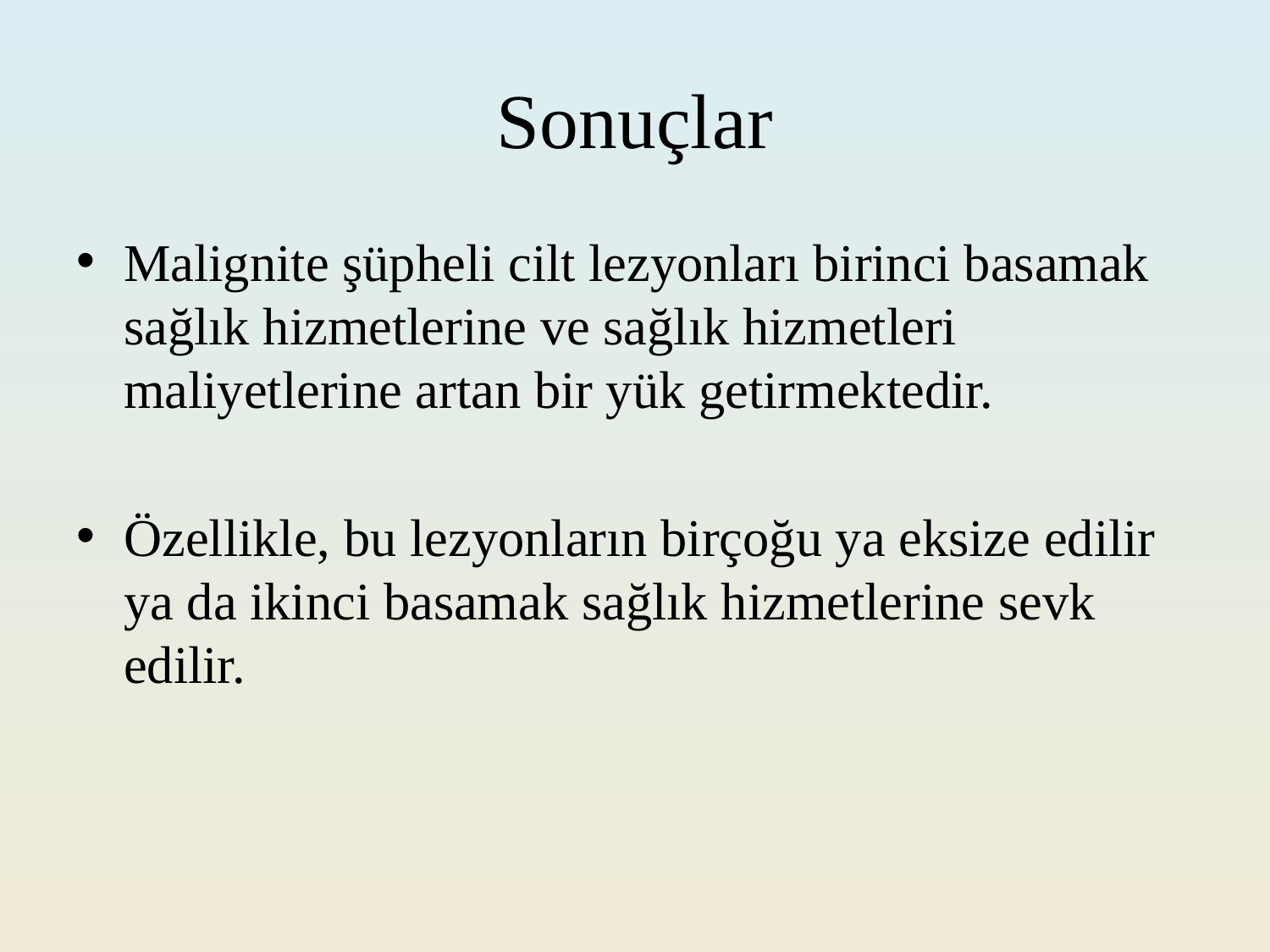

# Sonuçlar
Malignite şüpheli cilt lezyonları birinci basamak sağlık hizmetlerine ve sağlık hizmetleri maliyetlerine artan bir yük getirmektedir.

Özellikle, bu lezyonların birçoğu ya eksize edilir ya da ikinci basamak sağlık hizmetlerine sevk edilir.